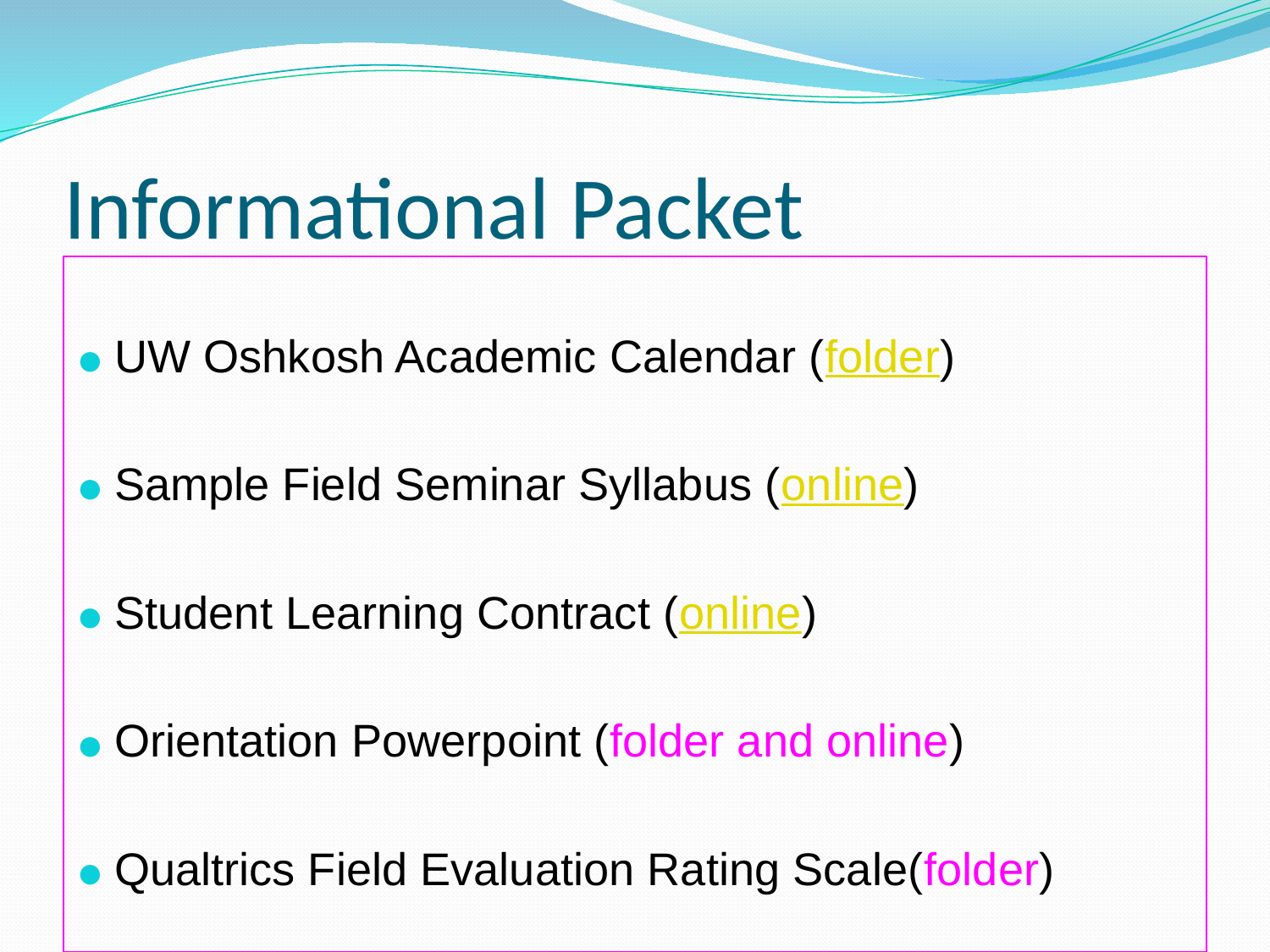

# Informational Packet

UW Oshkosh Academic Calendar (folder)

Sample Field Seminar Syllabus (online)

Student Learning Contract (online)

Orientation Powerpoint (folder and online)

Qualtrics Field Evaluation Rating Scale(folder)